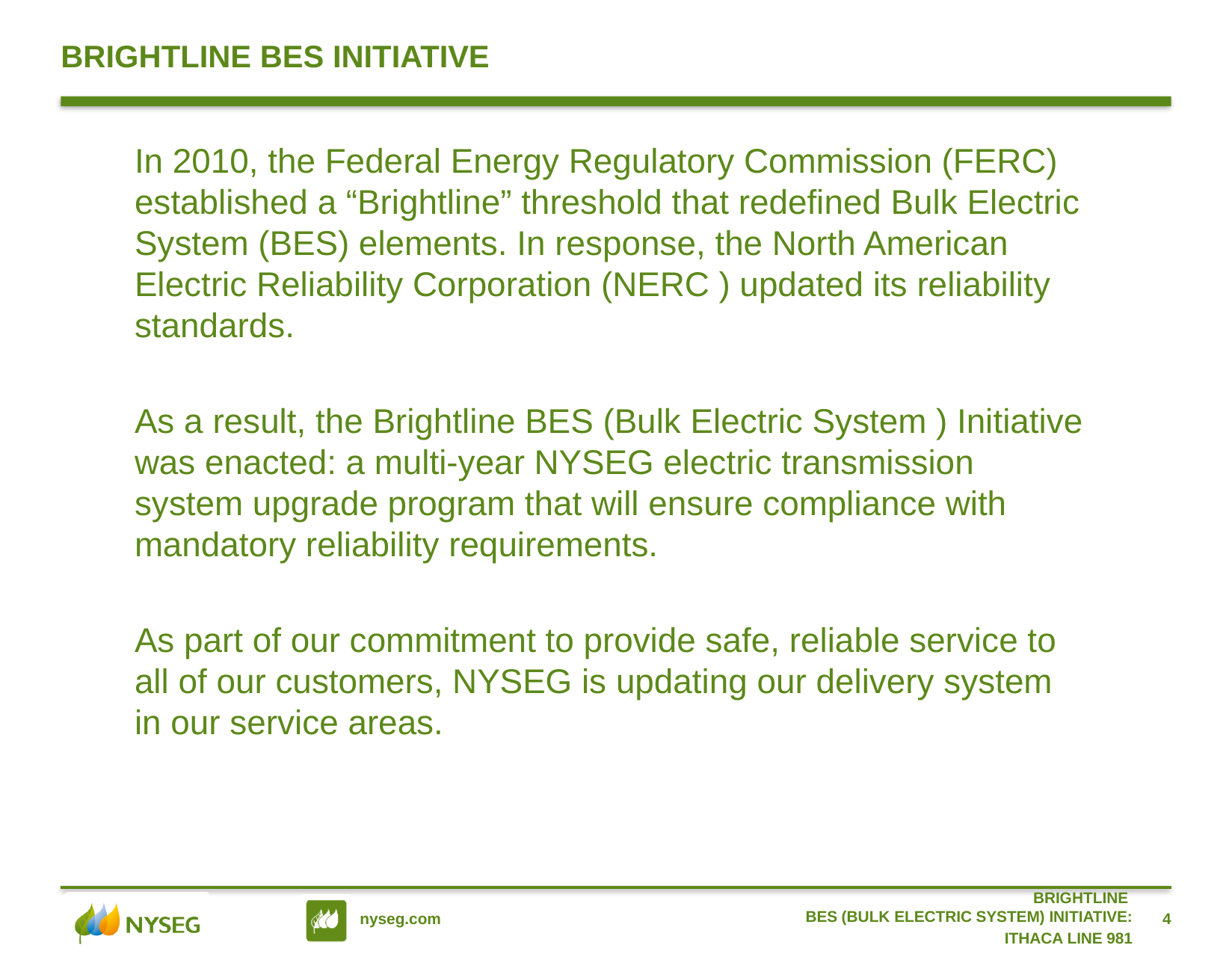

# BRIGHTLINE BES INITIATIVE

In 2010, the Federal Energy Regulatory Commission (FERC) established a “Brightline” threshold that redefined Bulk Electric System (BES) elements. In response, the North American Electric Reliability Corporation (NERC ) updated its reliability standards.

As a result, the Brightline BES (Bulk Electric System ) Initiative was enacted: a multi-year NYSEG electric transmission system upgrade program that will ensure compliance with mandatory reliability requirements.

As part of our commitment to provide safe, reliable service to all of our customers, NYSEG is updating our delivery system in our service areas.

BRIGHTLINE
BES (BULK ELECTRIC SYSTEM) INITIATIVE:
 ITHACA LINE 981